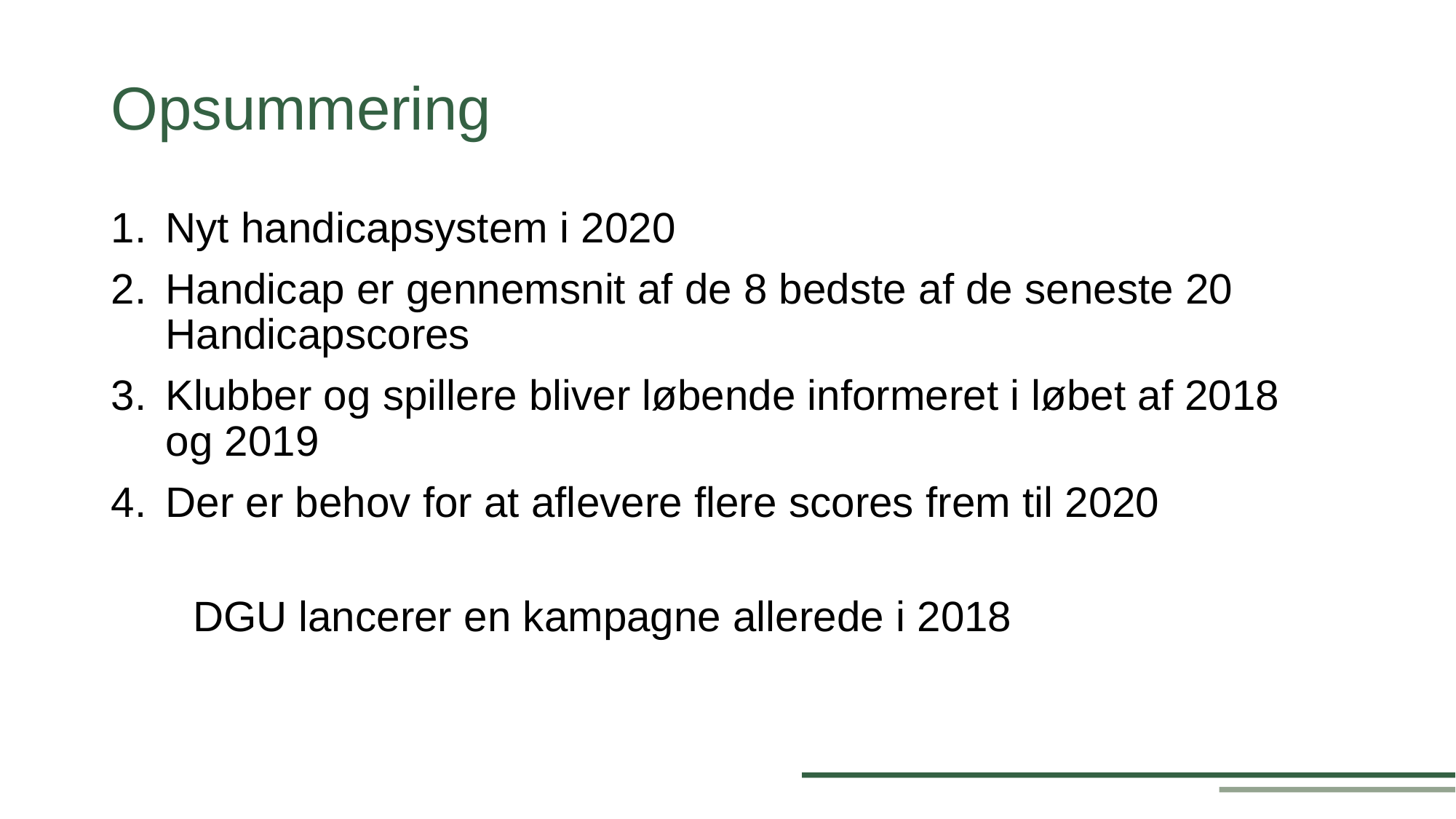

Opsummering
Nyt handicapsystem i 2020
Handicap er gennemsnit af de 8 bedste af de seneste 20 Handicapscores
Klubber og spillere bliver løbende informeret i løbet af 2018 og 2019
Der er behov for at aflevere flere scores frem til 2020

DGU lancerer en kampagne allerede i 2018